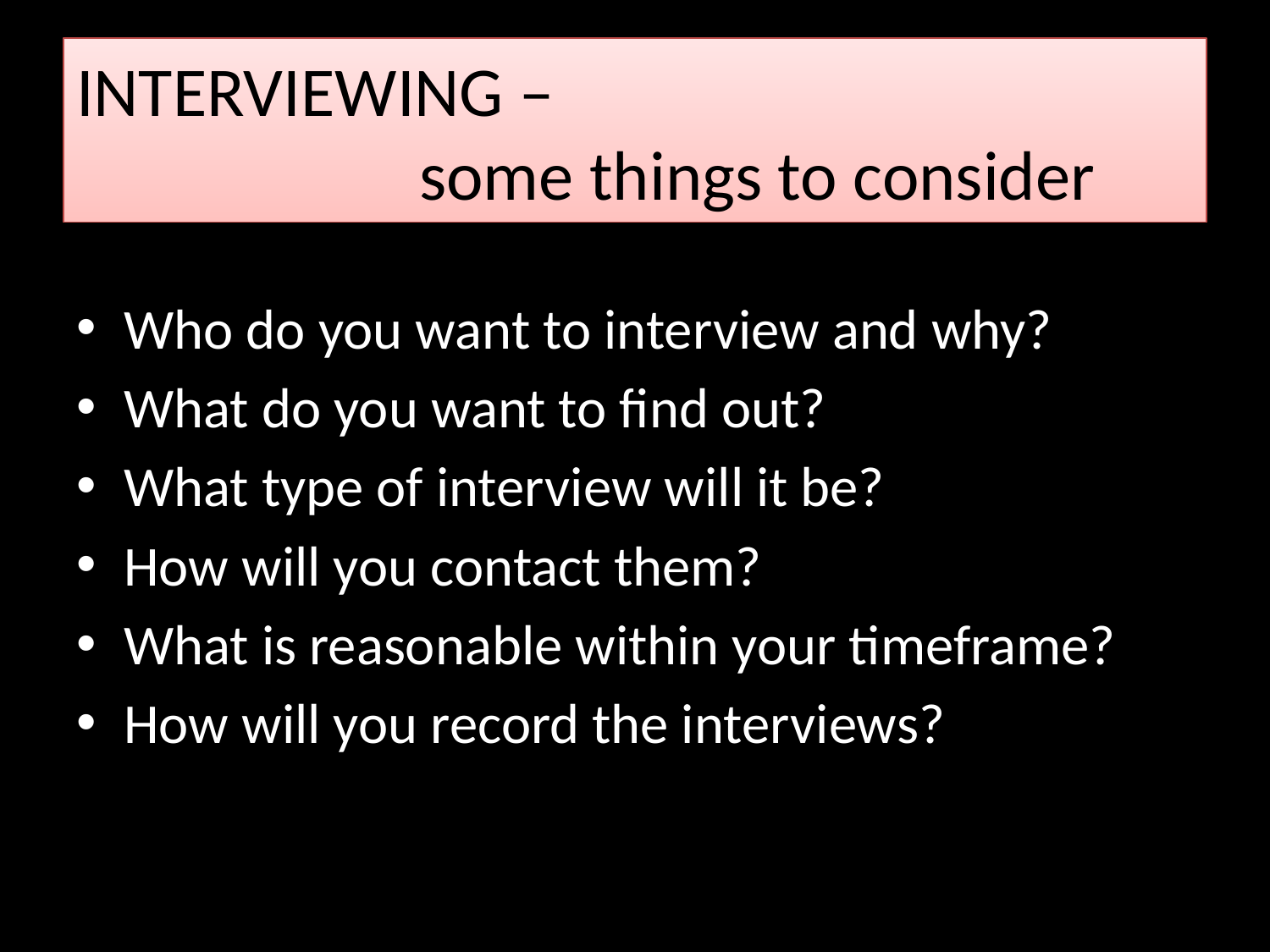

# INTERVIEWING – some things to consider
Who do you want to interview and why?
What do you want to find out?
What type of interview will it be?
How will you contact them?
What is reasonable within your timeframe?
How will you record the interviews?